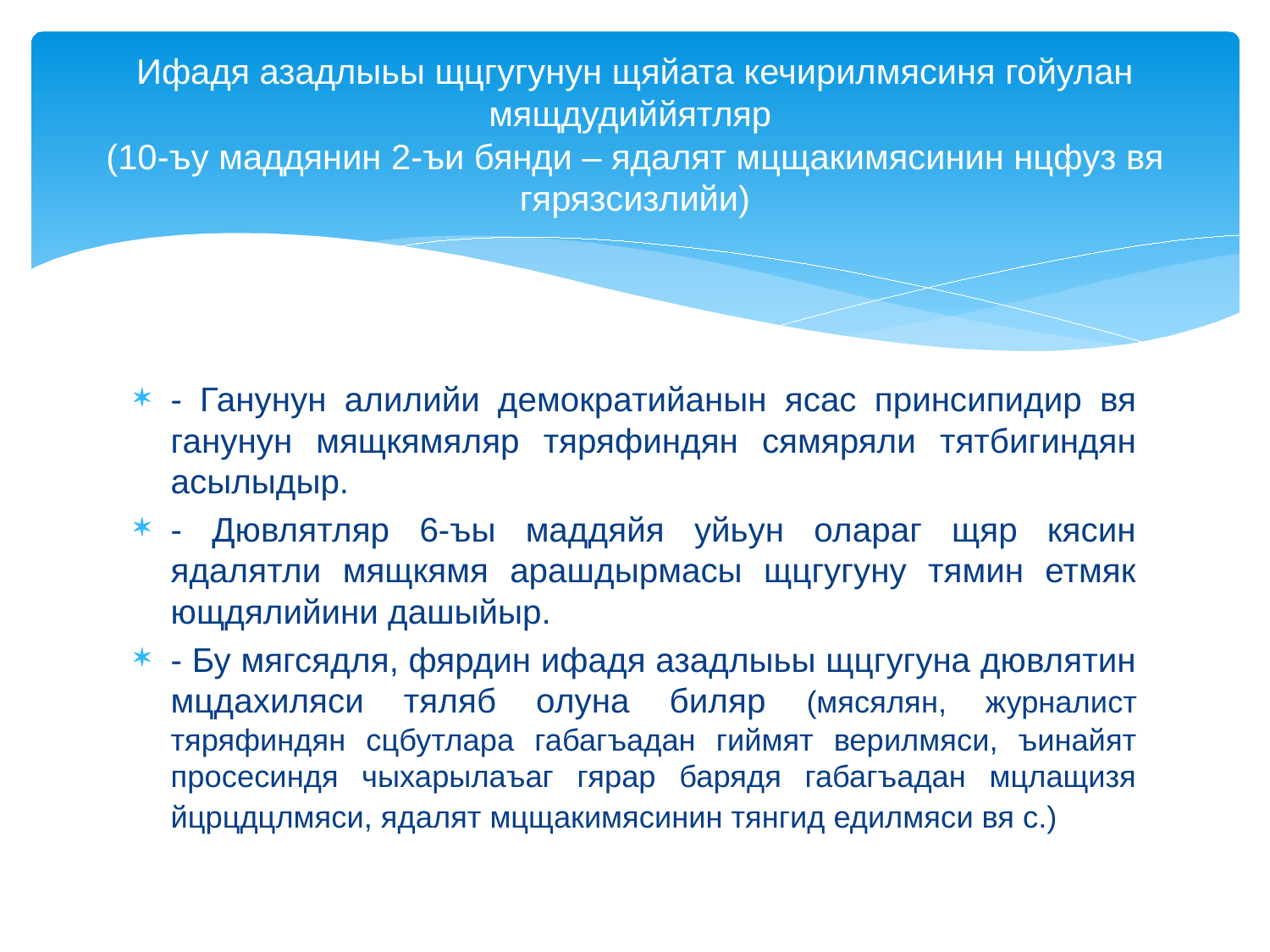

# Ифадя азадлыьы щцгугунун щяйата кечирилмясиня гойулан мящдудиййятляр (10-ъу маддянин 2-ъи бянди – ядалят мцщакимясинин нцфуз вя гярязсизлийи)
- Ганунун алилийи демократийанын ясас принсипидир вя ганунун мящкямяляр тяряфиндян сямяряли тятбигиндян асылыдыр.
- Дювлятляр 6-ъы маддяйя уйьун олараг щяр кясин ядалятли мящкямя арашдырмасы щцгугуну тямин етмяк ющдялийини дашыйыр.
- Бу мягсядля, фярдин ифадя азадлыьы щцгугуна дювлятин мцдахиляси тяляб олуна биляр (мясялян, журналист тяряфиндян сцбутлара габагъадан гиймят верилмяси, ъинайят просесиндя чыхарылаъаг гярар барядя габагъадан мцлащизя йцрцдцлмяси, ядалят мцщакимясинин тянгид едилмяси вя с.)